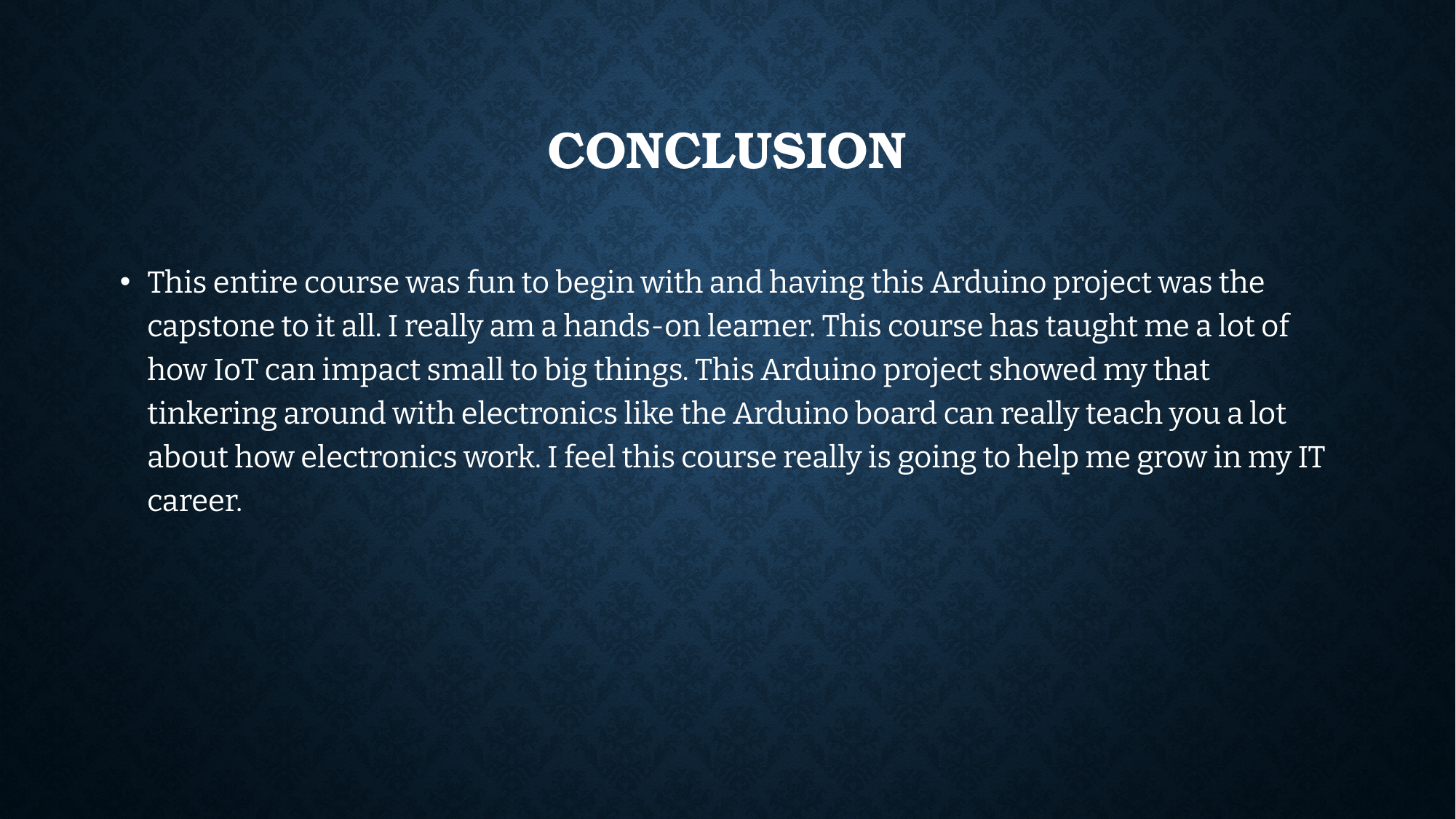

# Conclusion
This entire course was fun to begin with and having this Arduino project was the capstone to it all. I really am a hands-on learner. This course has taught me a lot of how IoT can impact small to big things. This Arduino project showed my that tinkering around with electronics like the Arduino board can really teach you a lot about how electronics work. I feel this course really is going to help me grow in my IT career.